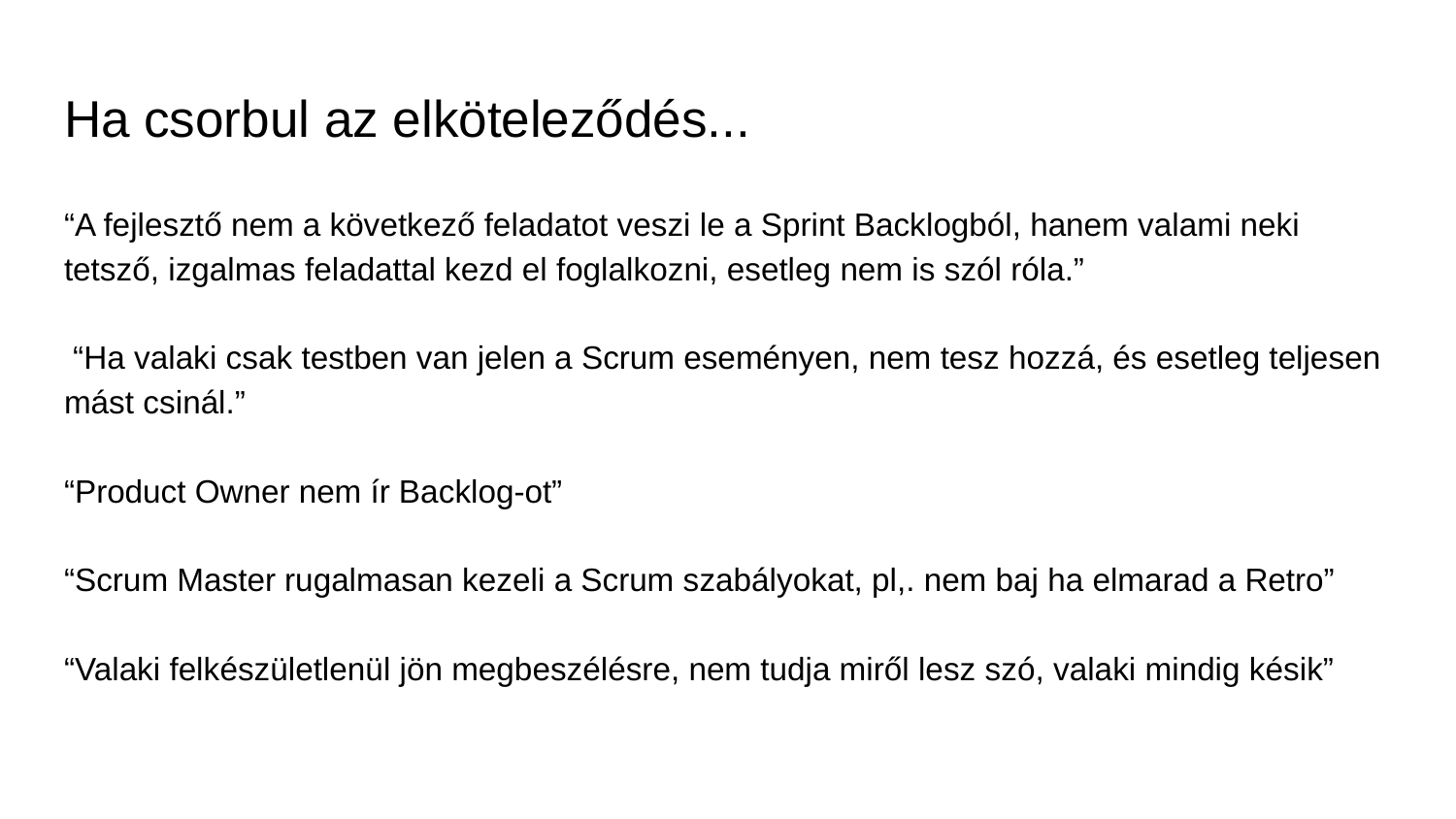

# Ha csorbul az elköteleződés...
“A fejlesztő nem a következő feladatot veszi le a Sprint Backlogból, hanem valami neki tetsző, izgalmas feladattal kezd el foglalkozni, esetleg nem is szól róla.”

 “Ha valaki csak testben van jelen a Scrum eseményen, nem tesz hozzá, és esetleg teljesen mást csinál.”

“Product Owner nem ír Backlog-ot”
“Scrum Master rugalmasan kezeli a Scrum szabályokat, pl,. nem baj ha elmarad a Retro”

“Valaki felkészületlenül jön megbeszélésre, nem tudja miről lesz szó, valaki mindig késik”